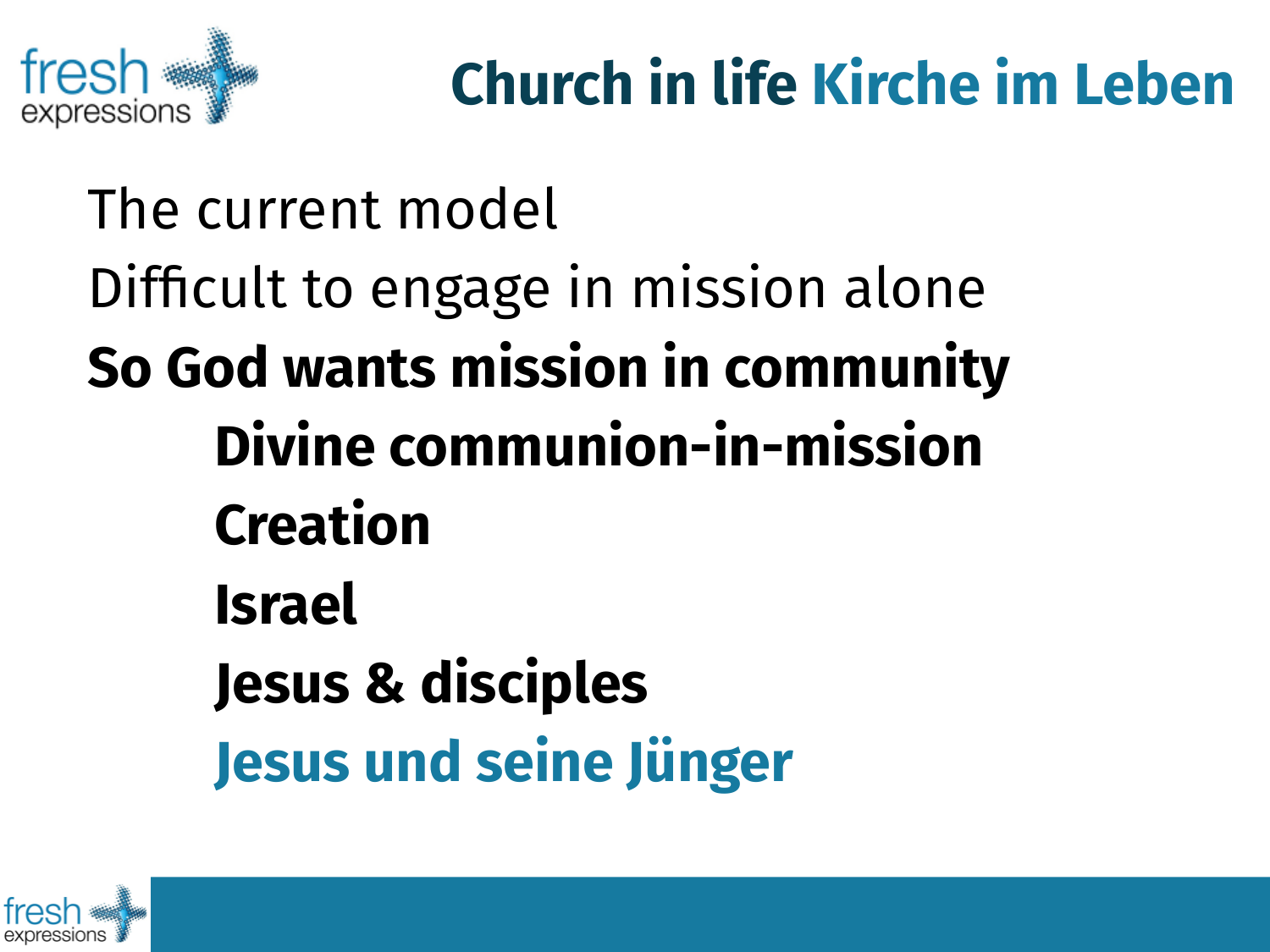

# Church in life Kirche im Leben
The current model
Difficult to engage in mission alone
So God wants mission in community
	Divine communion-in-mission
	Creation
	Israel
	Jesus & disciples
	Jesus und seine Jünger